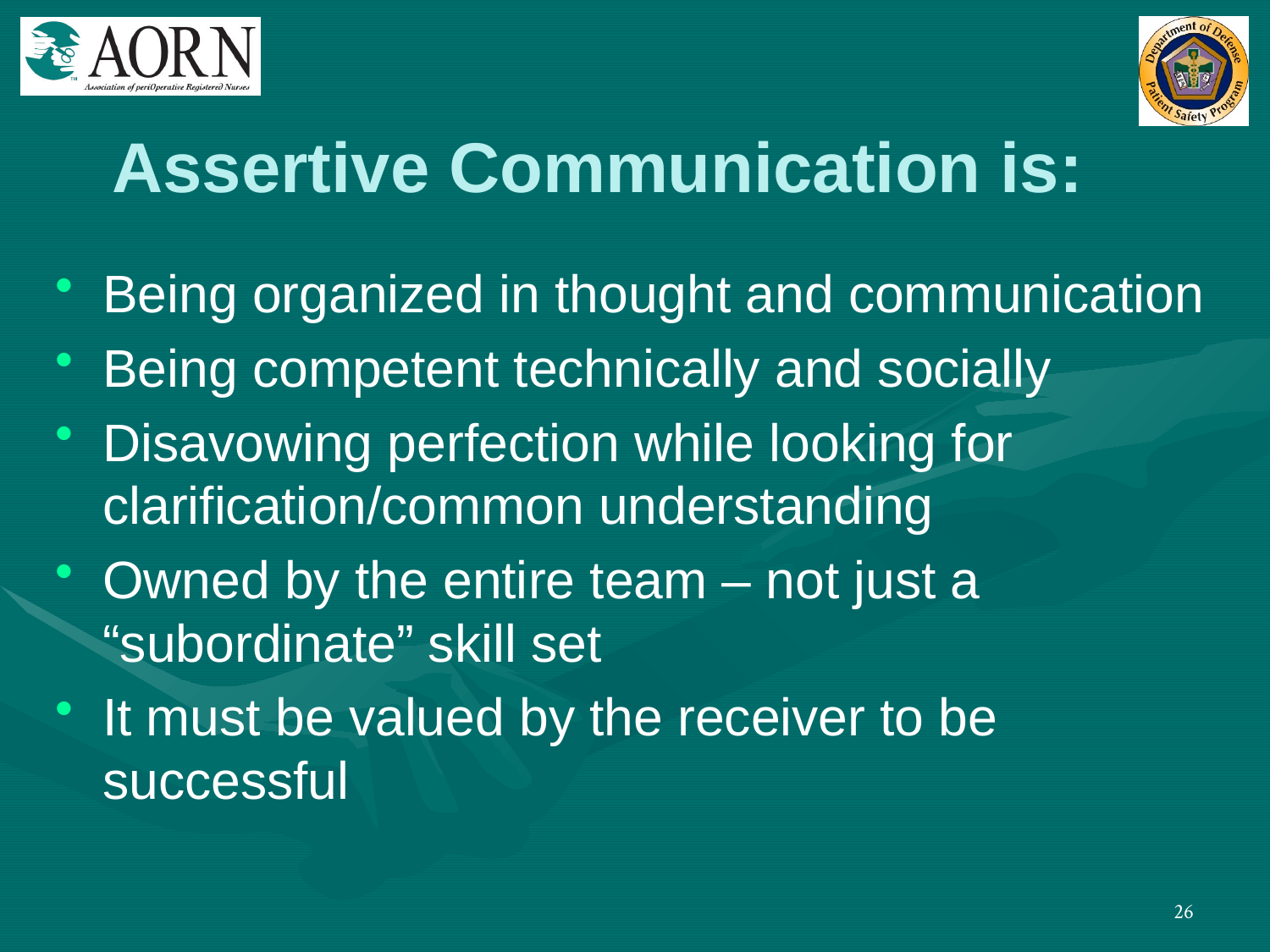

# Assertive Communication is:
Being organized in thought and communication
Being competent technically and socially
Disavowing perfection while looking for clarification/common understanding
Owned by the entire team – not just a “subordinate” skill set
It must be valued by the receiver to be successful
26